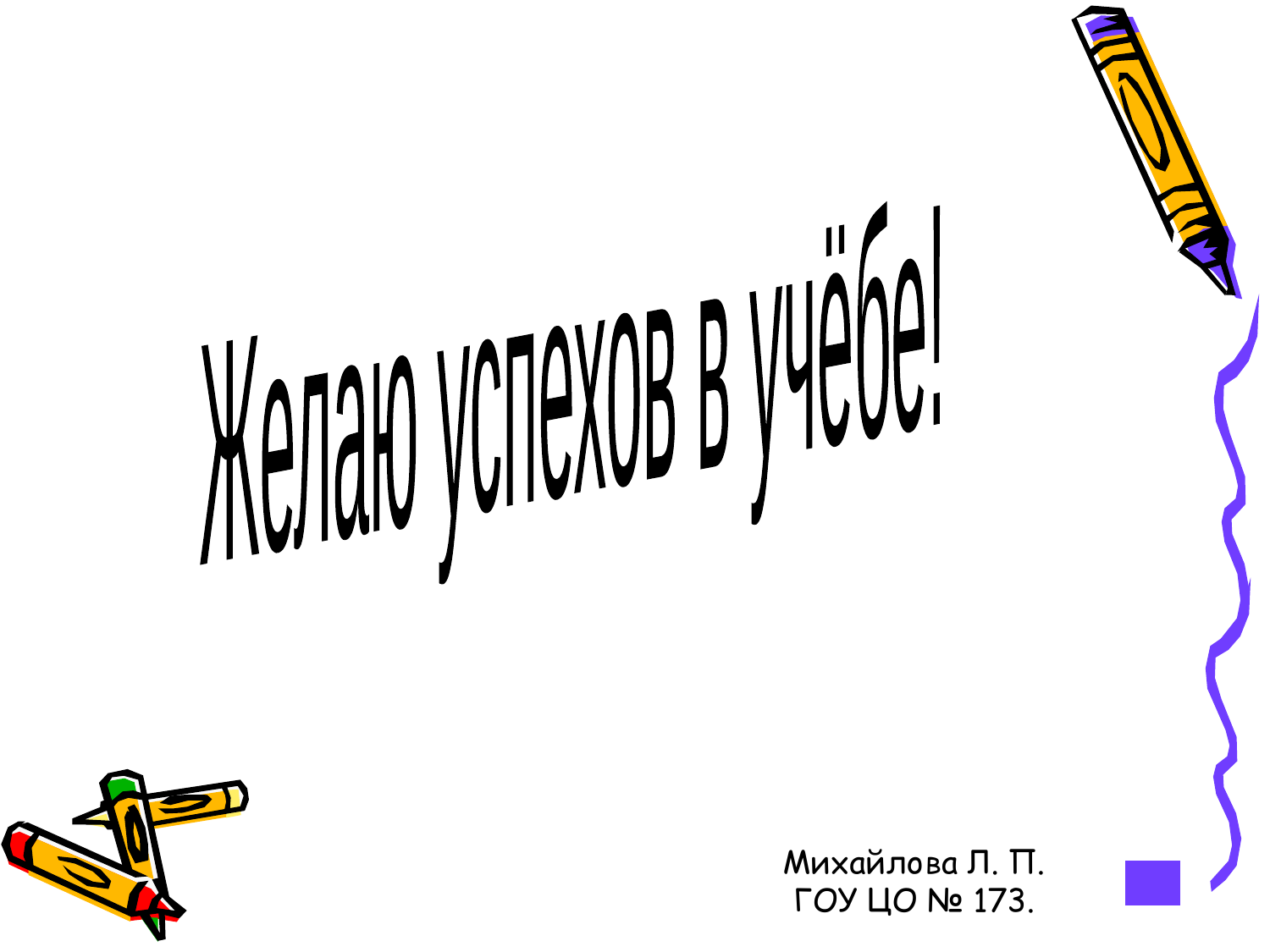

Желаю успехов в учёбе!
Михайлова Л. П.
ГОУ ЦО № 173.